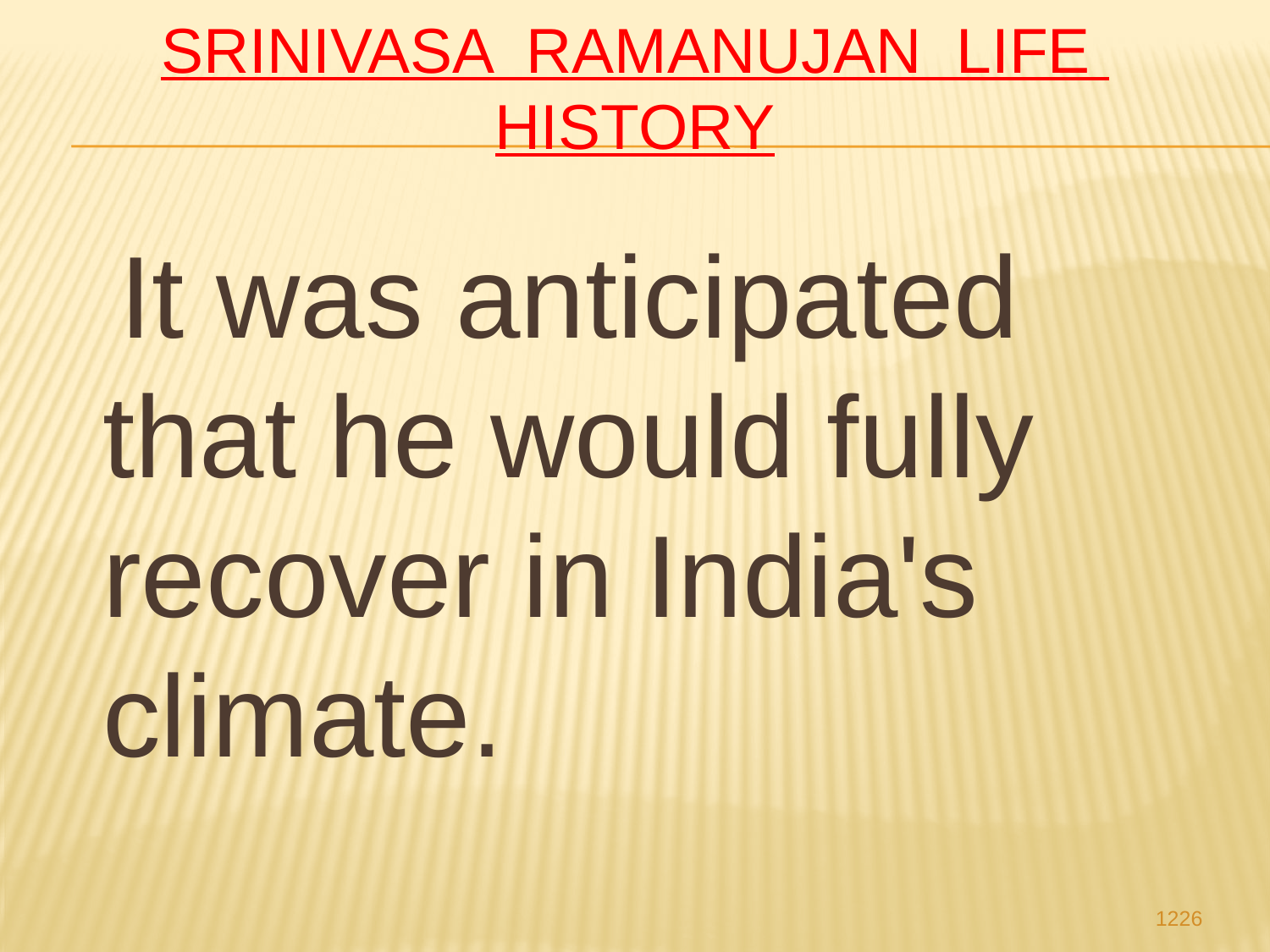

# Srinivasa  Ramanujan  life  history
  It was anticipated that he would fully recover in India's climate.

1226